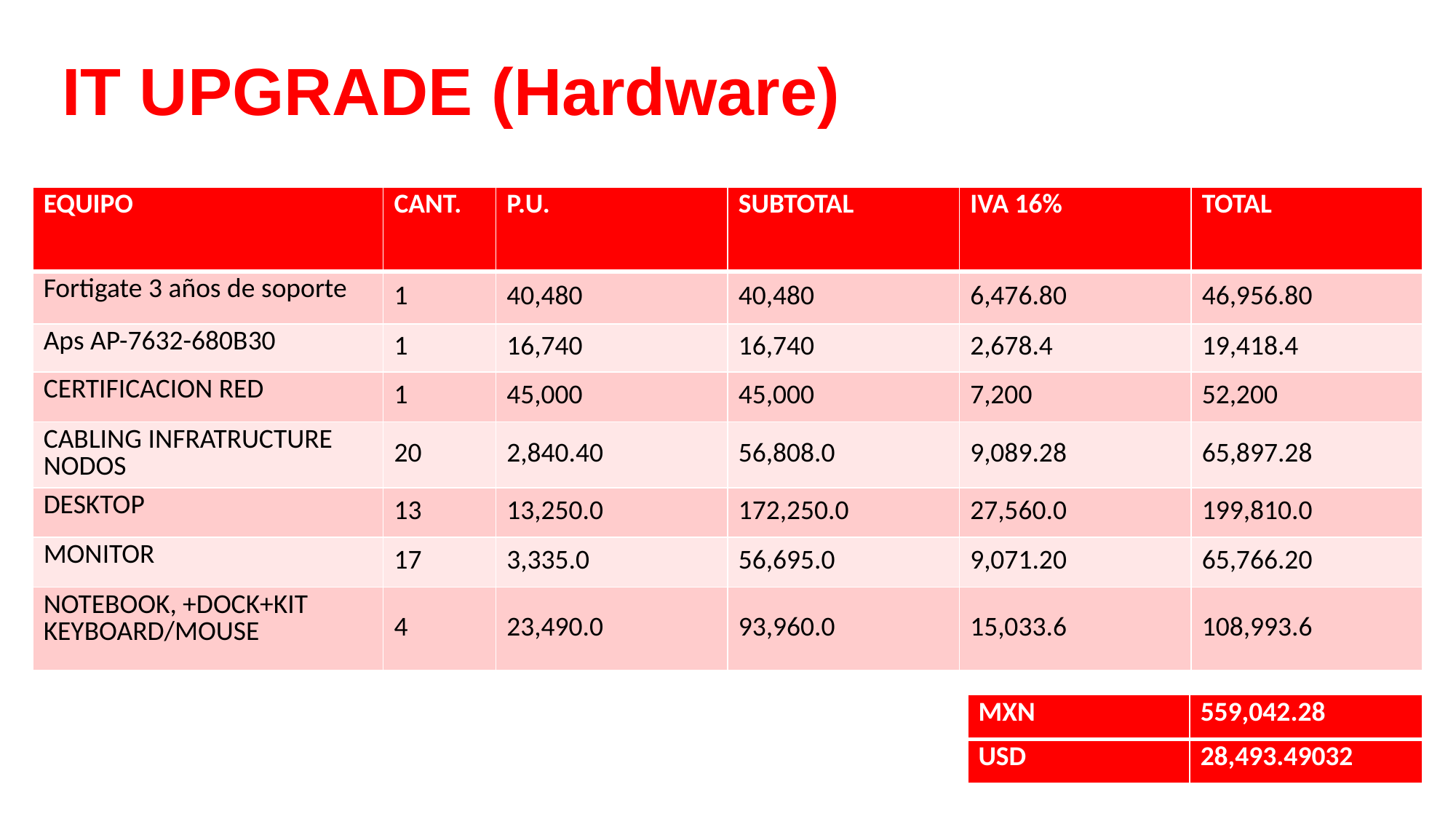

# IT UPGRADE (Hardware)
| EQUIPO | CANT. | P.U. | SUBTOTAL | IVA 16% | TOTAL |
| --- | --- | --- | --- | --- | --- |
| Fortigate 3 años de soporte | 1 | 40,480 | 40,480 | 6,476.80 | 46,956.80 |
| Aps AP-7632-680B30 | 1 | 16,740 | 16,740 | 2,678.4 | 19,418.4 |
| CERTIFICACION RED | 1 | 45,000 | 45,000 | 7,200 | 52,200 |
| CABLING INFRATRUCTURE NODOS | 20 | 2,840.40 | 56,808.0 | 9,089.28 | 65,897.28 |
| DESKTOP | 13 | 13,250.0 | 172,250.0 | 27,560.0 | 199,810.0 |
| MONITOR | 17 | 3,335.0 | 56,695.0 | 9,071.20 | 65,766.20 |
| NOTEBOOK, +DOCK+KIT KEYBOARD/MOUSE | 4 | 23,490.0 | 93,960.0 | 15,033.6 | 108,993.6 |
| MXN | 559,042.28 |
| --- | --- |
| USD | 28,493.49032 |